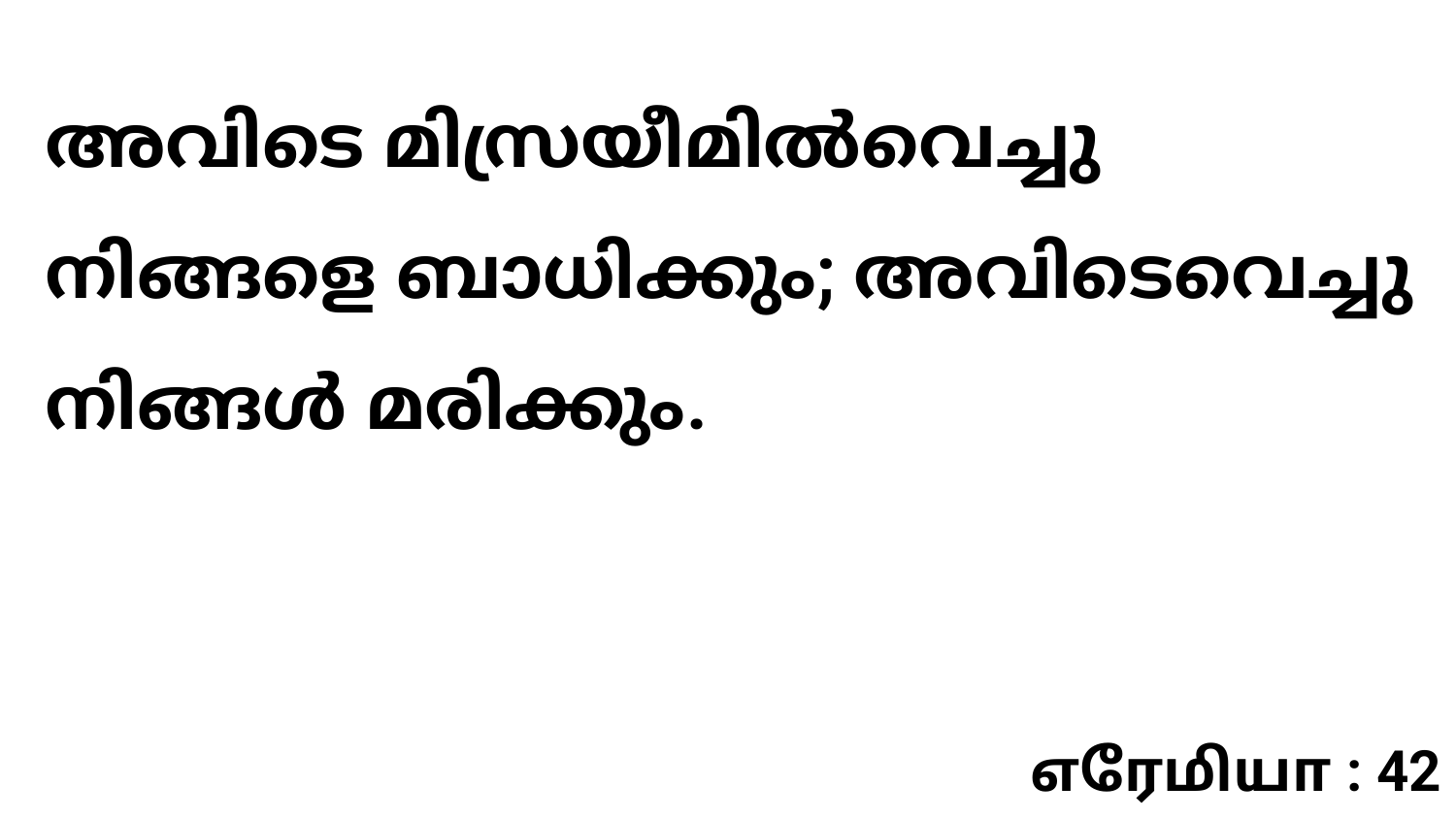

അവിടെ മിസ്രയീമിൽവെച്ചു നിങ്ങളെ ബാധിക്കും; അവിടെവെച്ചു നിങ്ങൾ മരിക്കും.
எரேமியா : 42